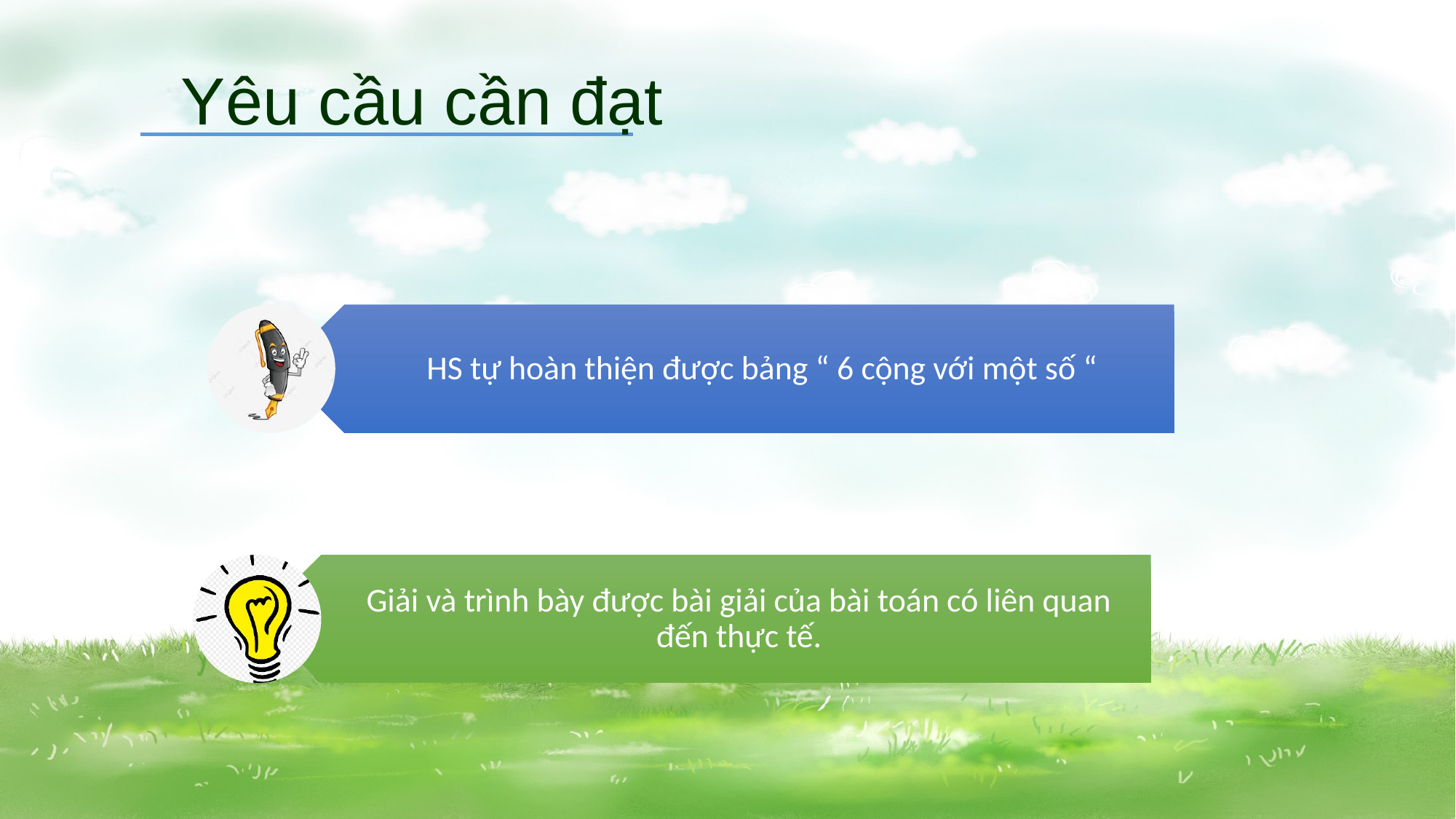

Yêu cầu cần đạt
HS tự hoàn thiện được bảng “ 6 cộng với một số “

Giải và trình bày được bài giải của bài toán có liên quan đến thực tế.